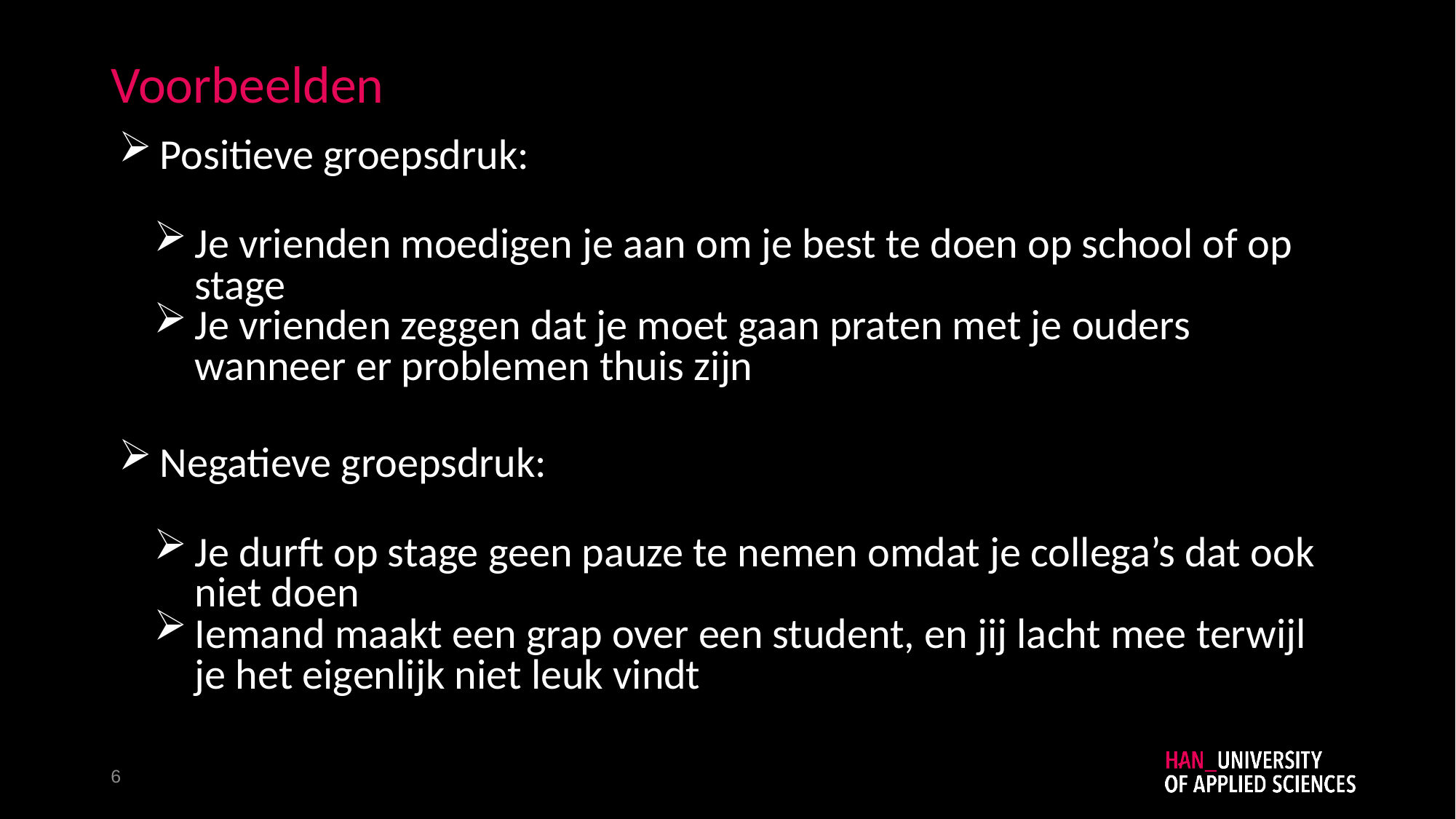

# Voorbeelden
Positieve groepsdruk:

Je vrienden moedigen je aan om je best te doen op school of op stage
Je vrienden zeggen dat je moet gaan praten met je ouders wanneer er problemen thuis zijn

Negatieve groepsdruk:

Je durft op stage geen pauze te nemen omdat je collega’s dat ook niet doen
Iemand maakt een grap over een student, en jij lacht mee terwijl je het eigenlijk niet leuk vindt
6